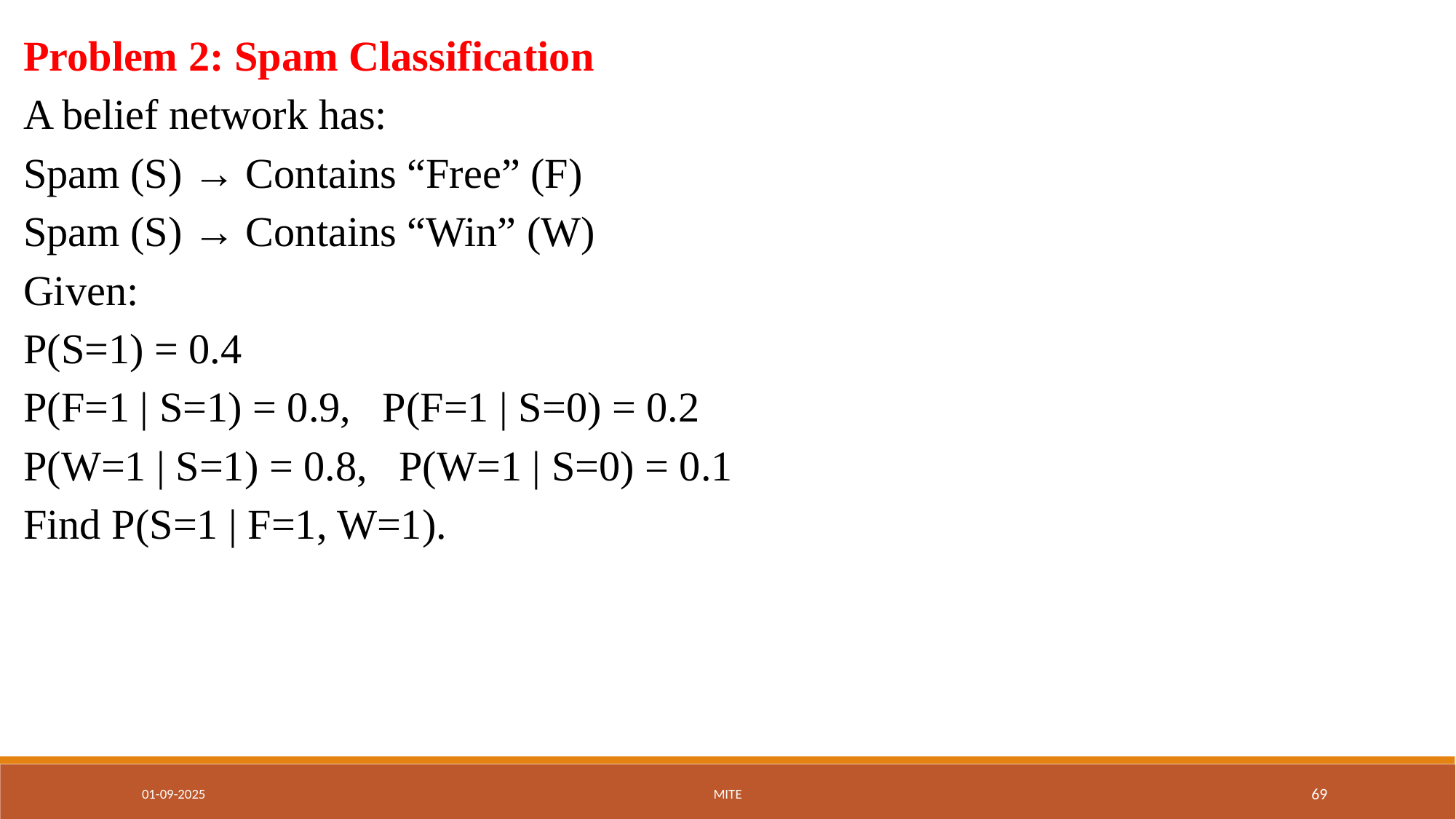

Problem 2: Spam Classification
A belief network has:
Spam (S) → Contains “Free” (F)
Spam (S) → Contains “Win” (W)
Given:
P(S=1) = 0.4
P(F=1 | S=1) = 0.9,   P(F=1 | S=0) = 0.2
P(W=1 | S=1) = 0.8,   P(W=1 | S=0) = 0.1
Find P(S=1 | F=1, W=1).
01-09-2025
MITE
69